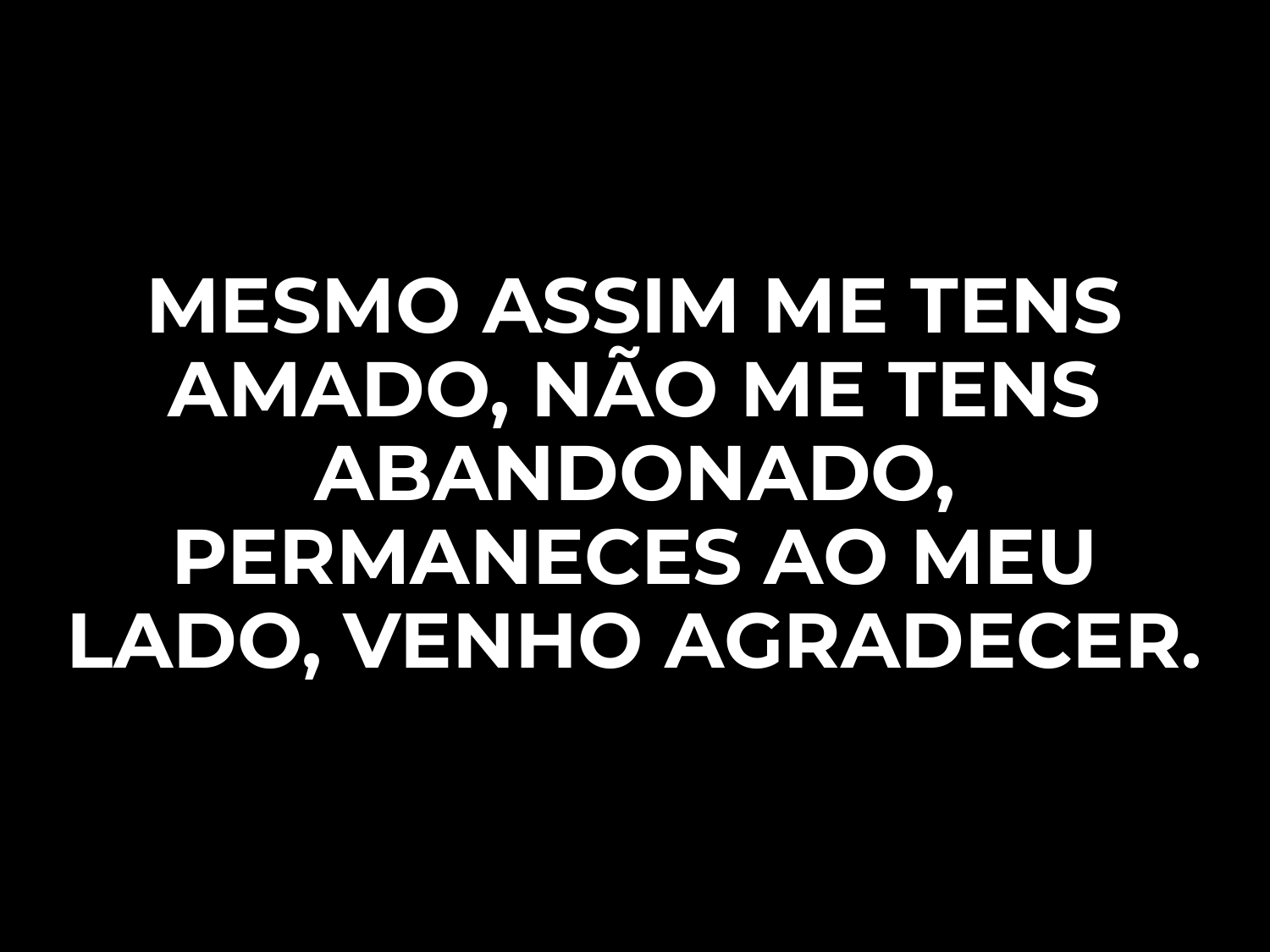

MESMO ASSIM ME TENS AMADO, NÃO ME TENS ABANDONADO,
PERMANECES AO MEU LADO, VENHO AGRADECER.